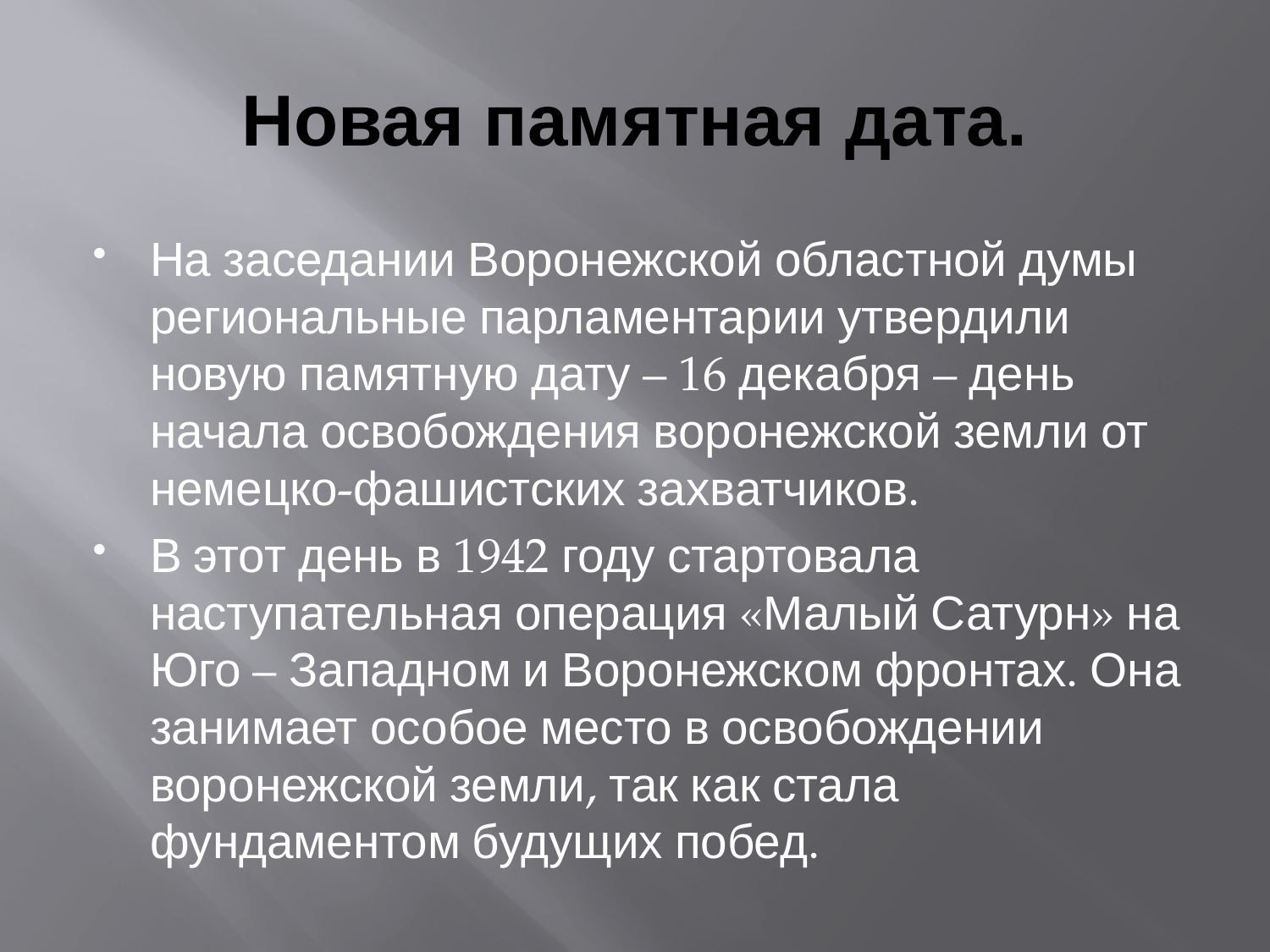

# Новая памятная дата.
На заседании Воронежской областной думы региональные парламентарии утвердили новую памятную дату – 16 декабря – день начала освобождения воронежской земли от немецко-фашистских захватчиков.
В этот день в 1942 году стартовала наступательная операция «Малый Сатурн» на Юго – Западном и Воронежском фронтах. Она занимает особое место в освобождении воронежской земли, так как стала фундаментом будущих побед.